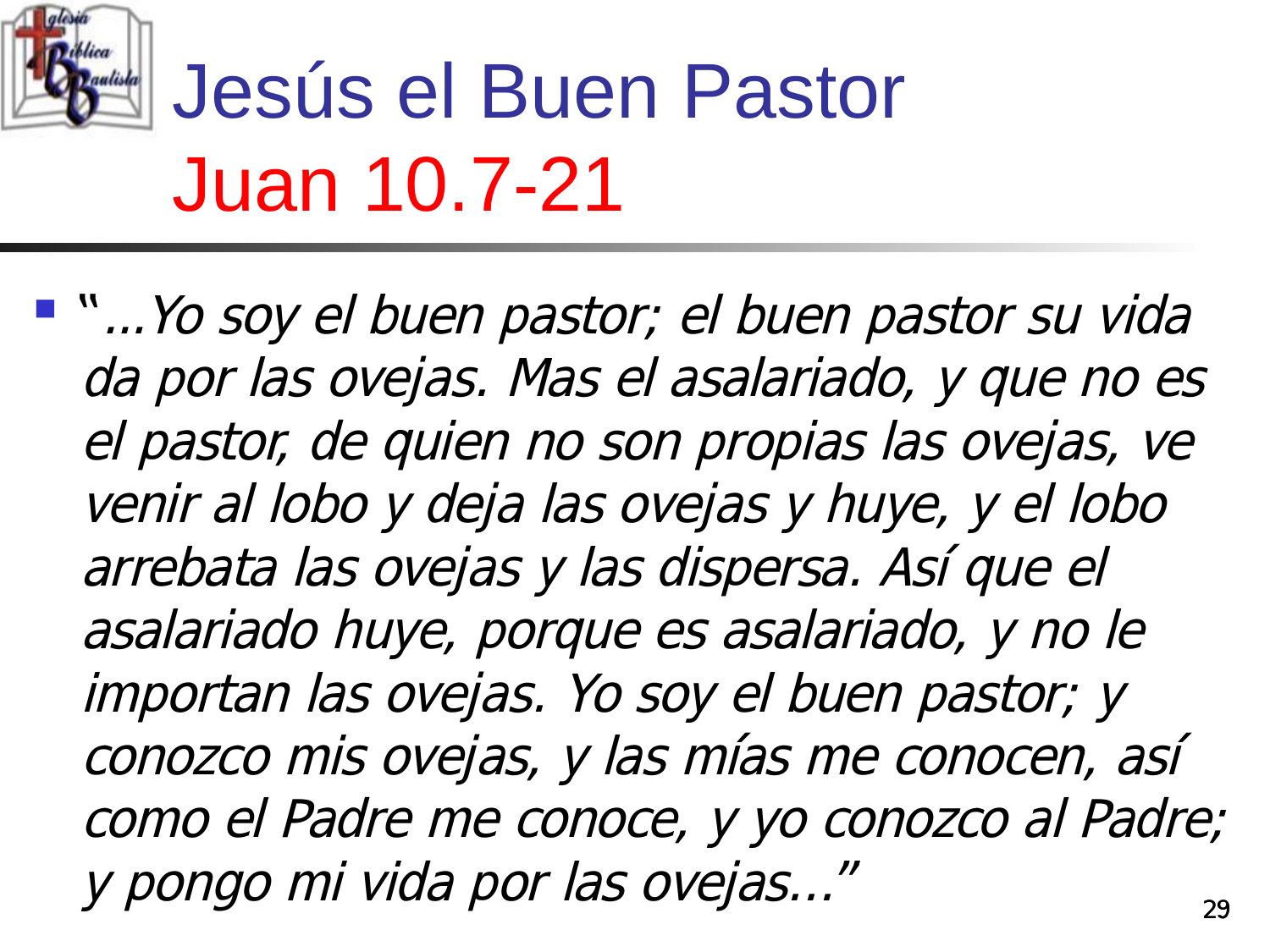

# Jesús el Buen Pastor Juan 10.7-21
“…Yo soy el buen pastor; el buen pastor su vida da por las ovejas. Mas el asalariado, y que no es el pastor, de quien no son propias las ovejas, ve venir al lobo y deja las ovejas y huye, y el lobo arrebata las ovejas y las dispersa. Así que el asalariado huye, porque es asalariado, y no le importan las ovejas. Yo soy el buen pastor; y conozco mis ovejas, y las mías me conocen, así como el Padre me conoce, y yo conozco al Padre; y pongo mi vida por las ovejas...”

29
29